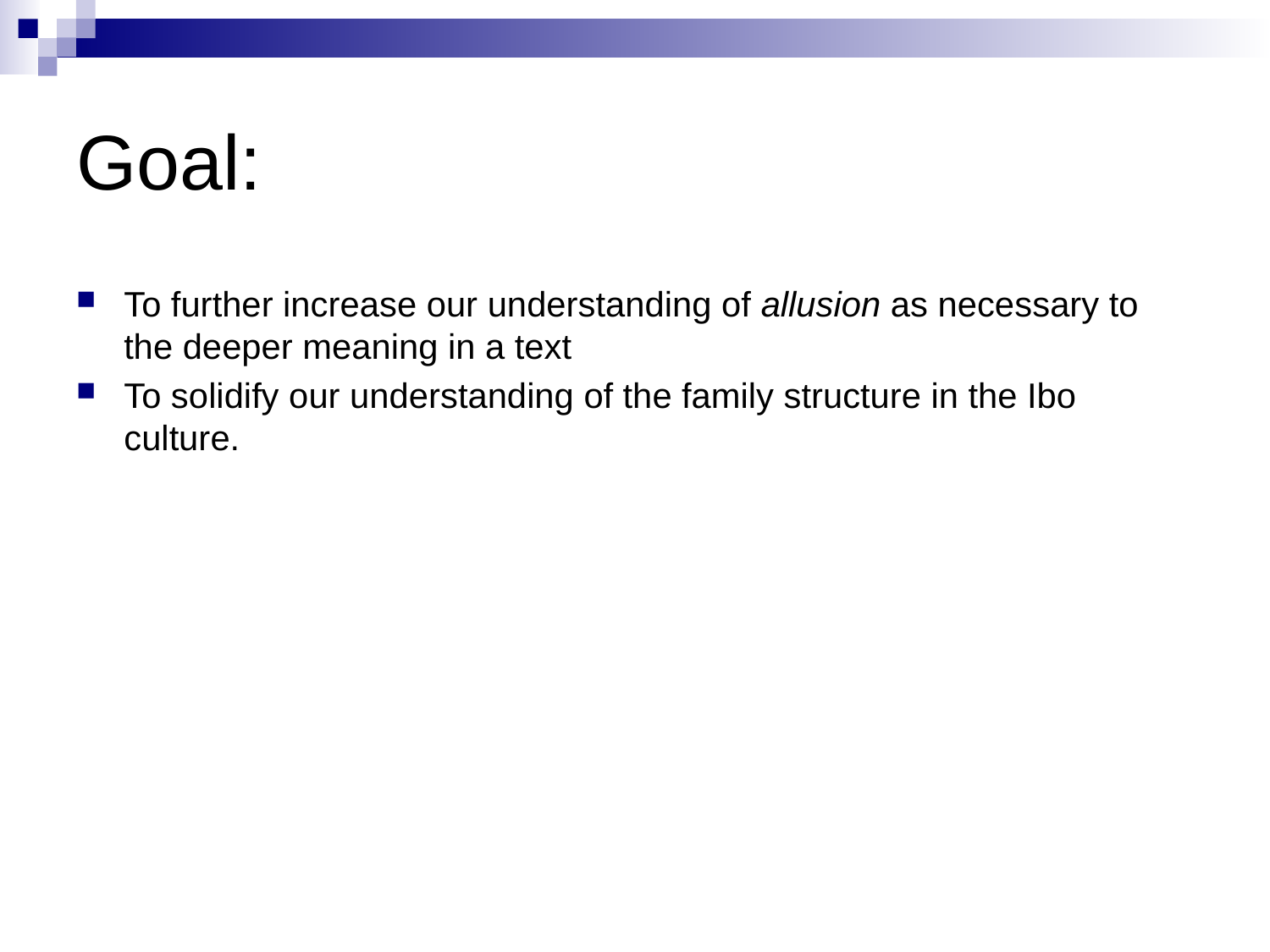

# Goal:
To further increase our understanding of allusion as necessary to the deeper meaning in a text
To solidify our understanding of the family structure in the Ibo culture.